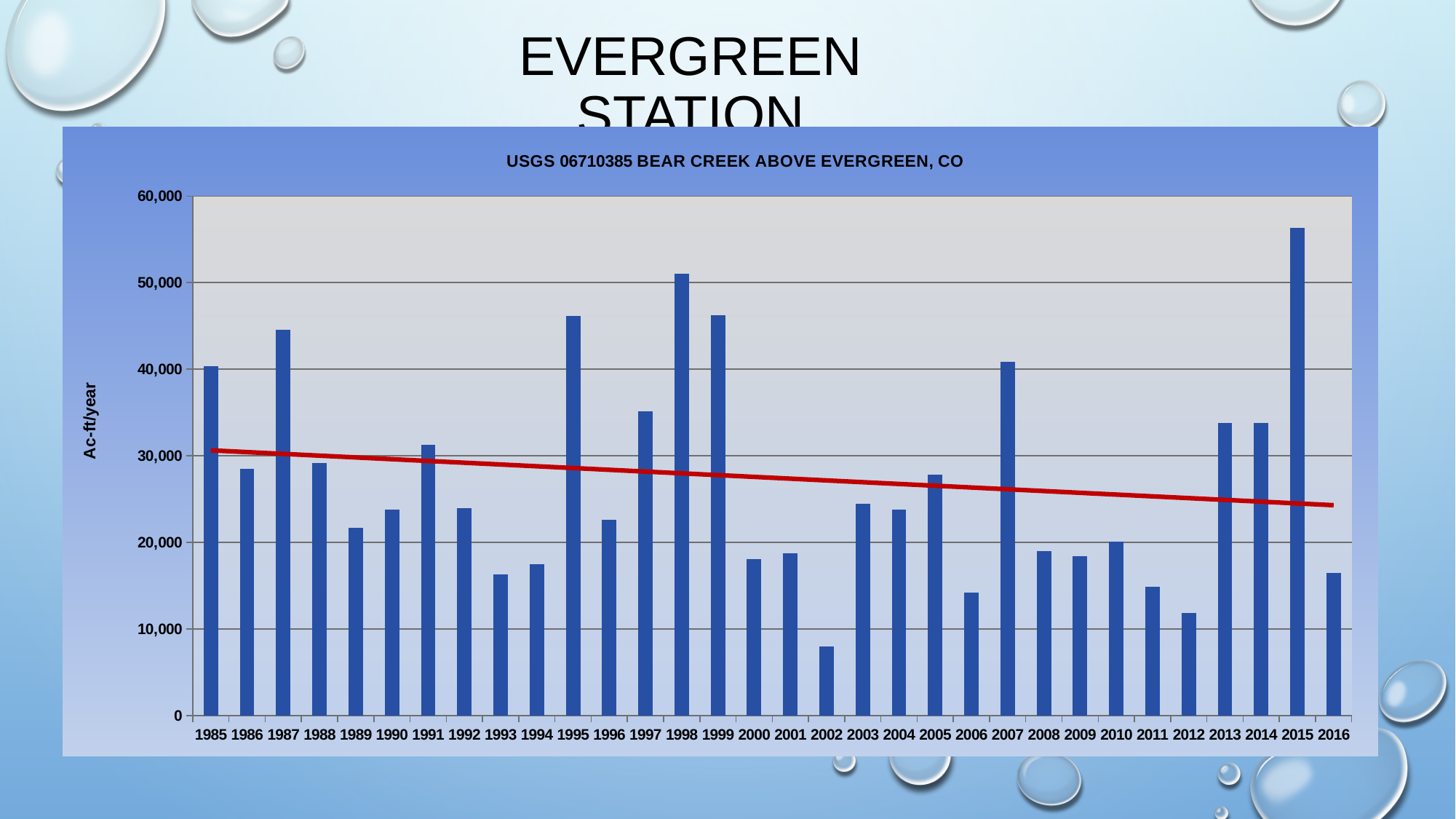

# Evergreen Station

### Chart:

| Category | USGS 06710385 BEAR CREEK ABOVE EVERGREEN, CO |
|---|---|
| 1985 | 40315.3815 |
| 1986 | 28517.523 |
| 1987 | 44513.3925 |
| 1988 | 29168.9385 |
| 1989 | 21713.850000000002 |
| 1990 | 23812.8555 |
| 1991 | 31267.944000000003 |
| 1992 | 23957.614500000003 |
| 1993 | 16285.3875 |
| 1994 | 17515.839 |
| 1995 | 46178.121 |
| 1996 | 22582.404 |
| 1997 | 35104.0575 |
| 1998 | 51027.5475 |
| 1999 | 46250.5005 |
| 2000 | 18022.4955 |
| 2001 | 18746.2905 |
| 2002 | 7961.745000000001 |
| 2003 | 24464.270999999997 |
| 2004 | 23740.476 |
| 2005 | 27793.728 |
| 2006 | 14186.382000000001 |
| 2007 | 40822.038 |
| 2008 | 18963.429 |
| 2009 | 18384.393 |
| 2010 | 20121.501 |
| 2011 | 14910.177000000001 |
| 2012 | 11797.858500000002 |
| 2013 | 33801.226500000004 |
| 2014 | 33801.226500000004 |
| 2015 | 56311.251 |
| 2016 | 16502.526 |